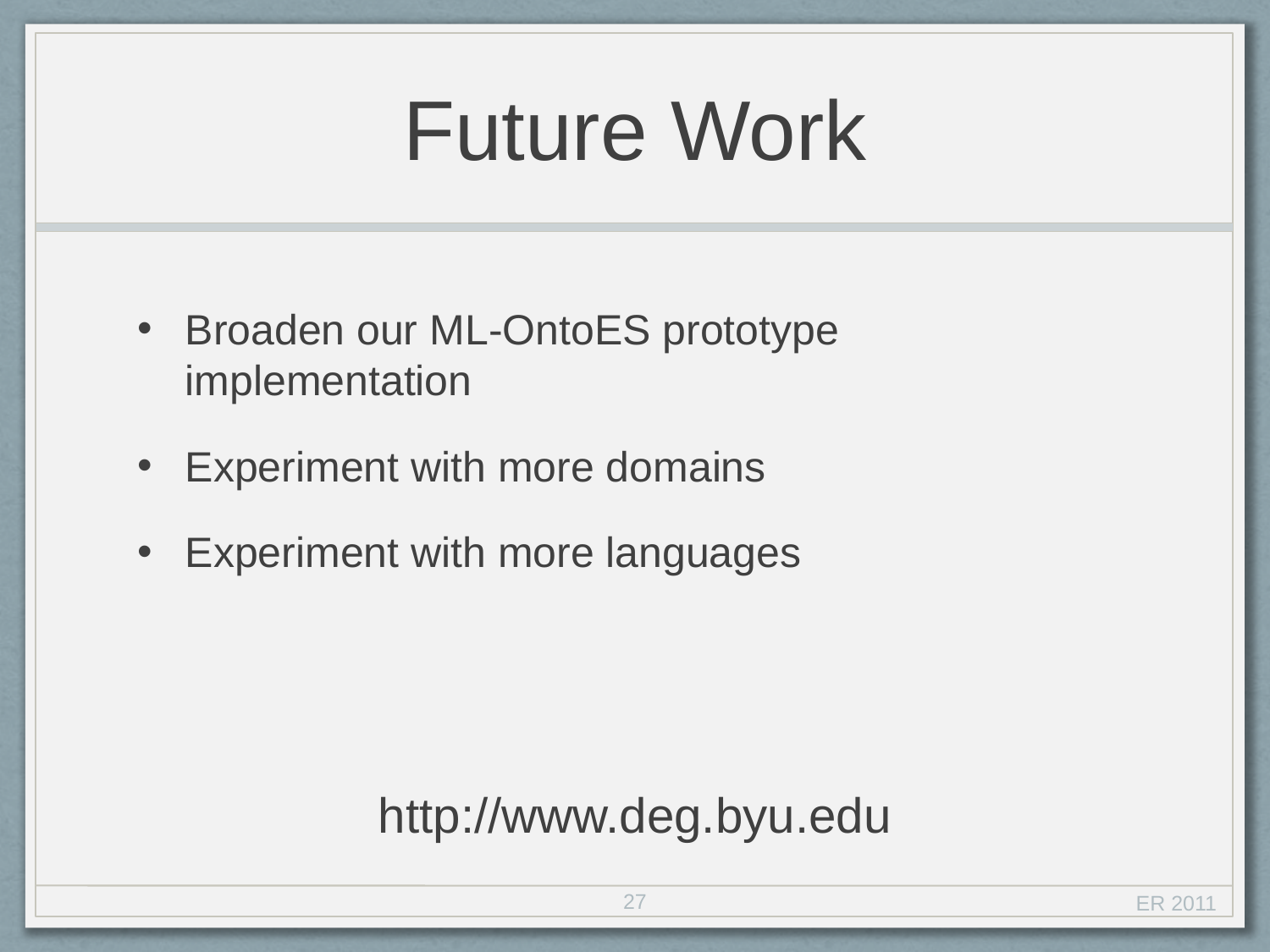

# Future Work
Broaden our ML-OntoES prototype implementation
Experiment with more domains
Experiment with more languages

http://www.deg.byu.edu
27
ER 2011